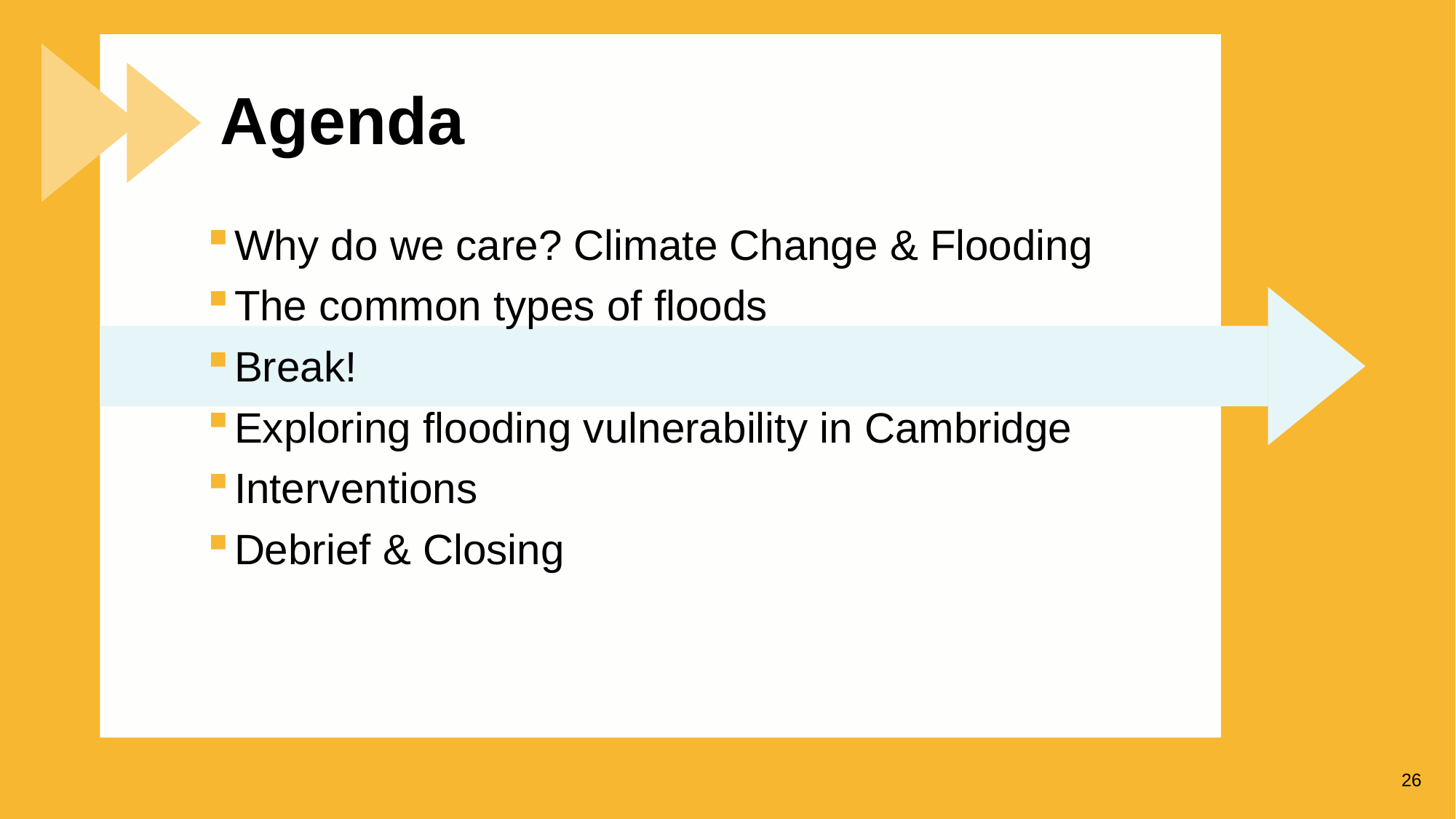

# Agenda
Why do we care? Climate Change & Flooding
The common types of floods
Break!
Exploring flooding vulnerability in Cambridge
Interventions
Debrief & Closing

26